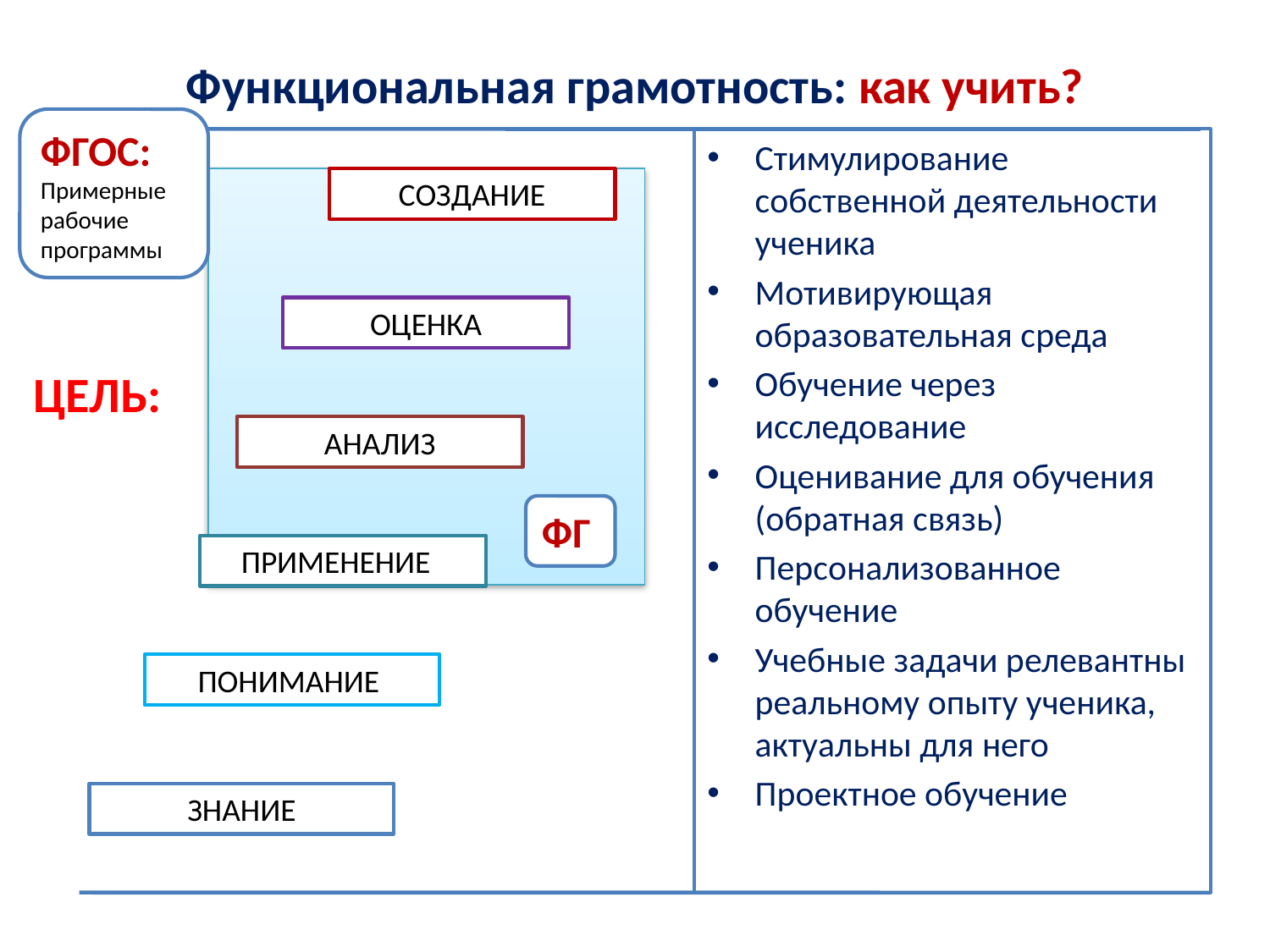

# Функциональная грамотность: как учить?
ФГОС: Примерные рабочие программы
Стимулирование собственной деятельности ученика
Мотивирующая образовательная среда
Обучение через исследование
Оценивание для обучения (обратная связь)
Персонализованное обучение
Учебные задачи релевантны реальному опыту ученика, актуальны для него
Проектное обучение

СОЗДАНИЕ
ОЦЕНКА
АНАЛИЗ
ПРИМЕНЕНИЕ
ПОНИМАНИЕ
ЗНАНИЕ

ЦЕЛЬ:
ФГ